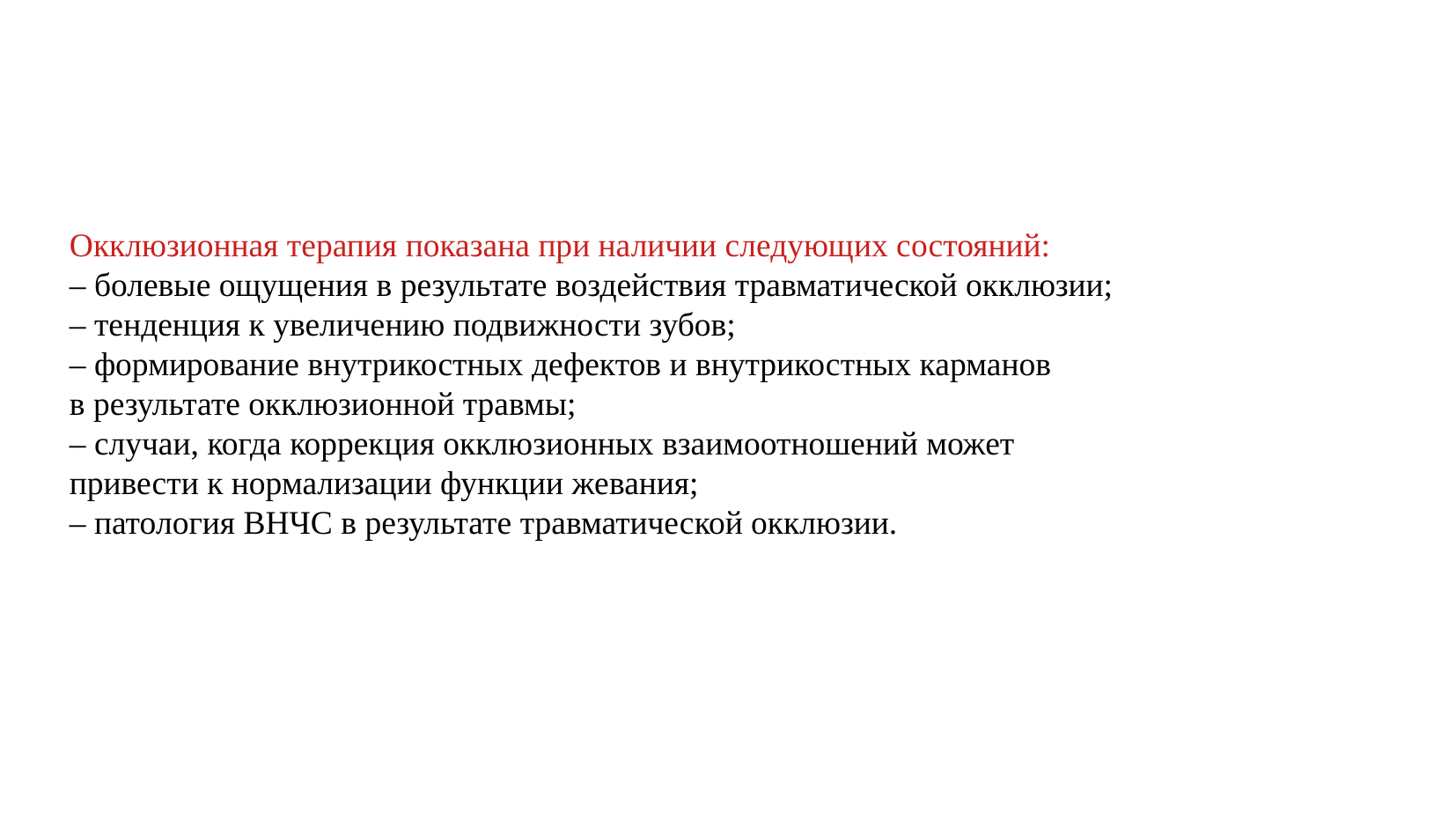

Окклюзионная терапия показана при наличии следующих состояний:
– болевые ощущения в результате воздействия травматической окклюзии;
– тенденция к увеличению подвижности зубов;
– формирование внутрикостных дефектов и внутрикостных карманов
в результате окклюзионной травмы;
– случаи, когда коррекция окклюзионных взаимоотношений может
привести к нормализации функции жевания;
– патология ВНЧС в результате травматической окклюзии.